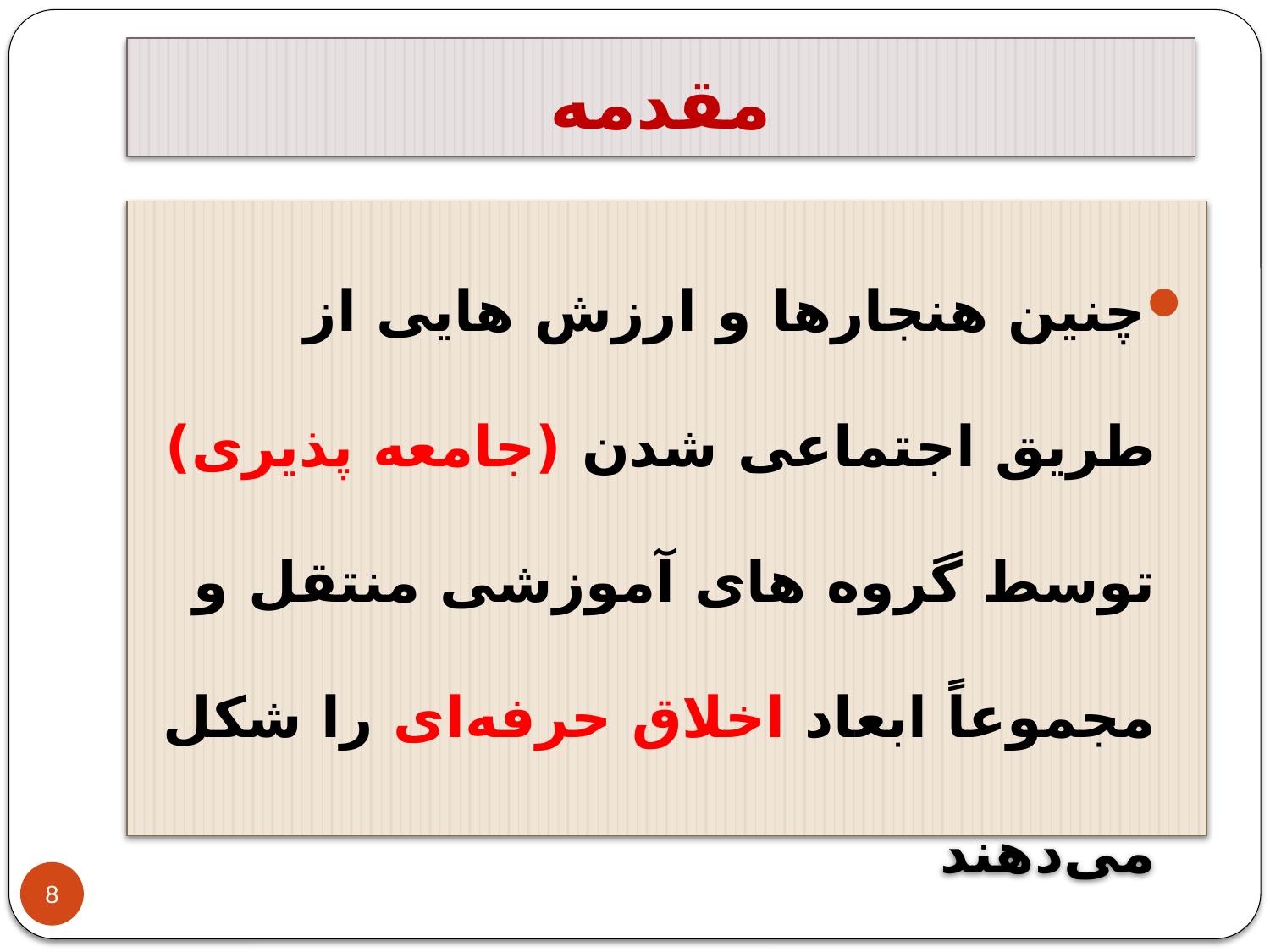

# مقدمه
چنین هنجارها و ارزش هایی از طریق اجتماعی شدن (جامعه پذیری) توسط گروه های آموزشی منتقل و مجموعاً ابعاد اخلاق حرفه‌ای را شکل می‌دهند
8